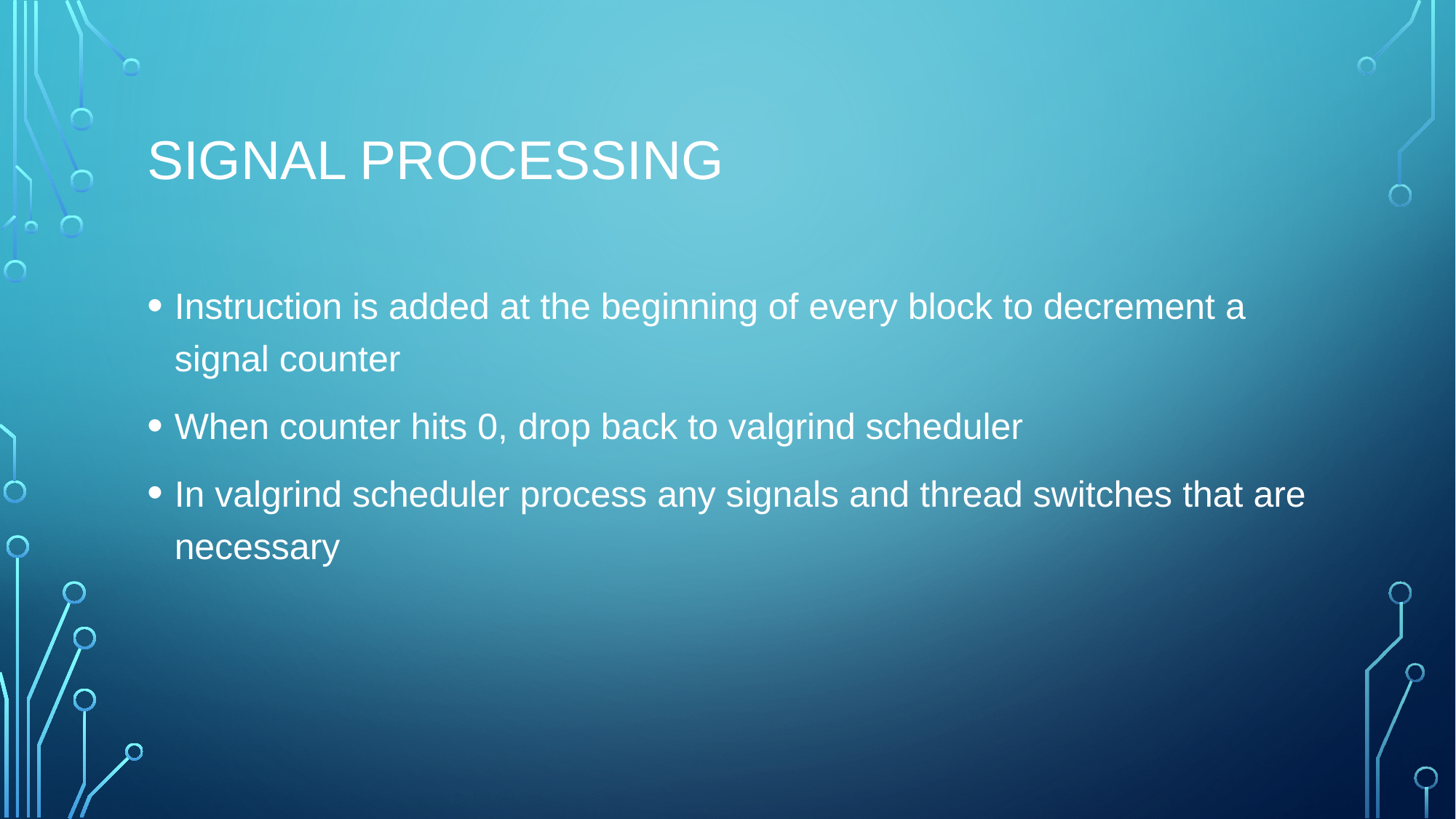

# Signal Processing
Instruction is added at the beginning of every block to decrement a signal counter
When counter hits 0, drop back to valgrind scheduler
In valgrind scheduler process any signals and thread switches that are necessary